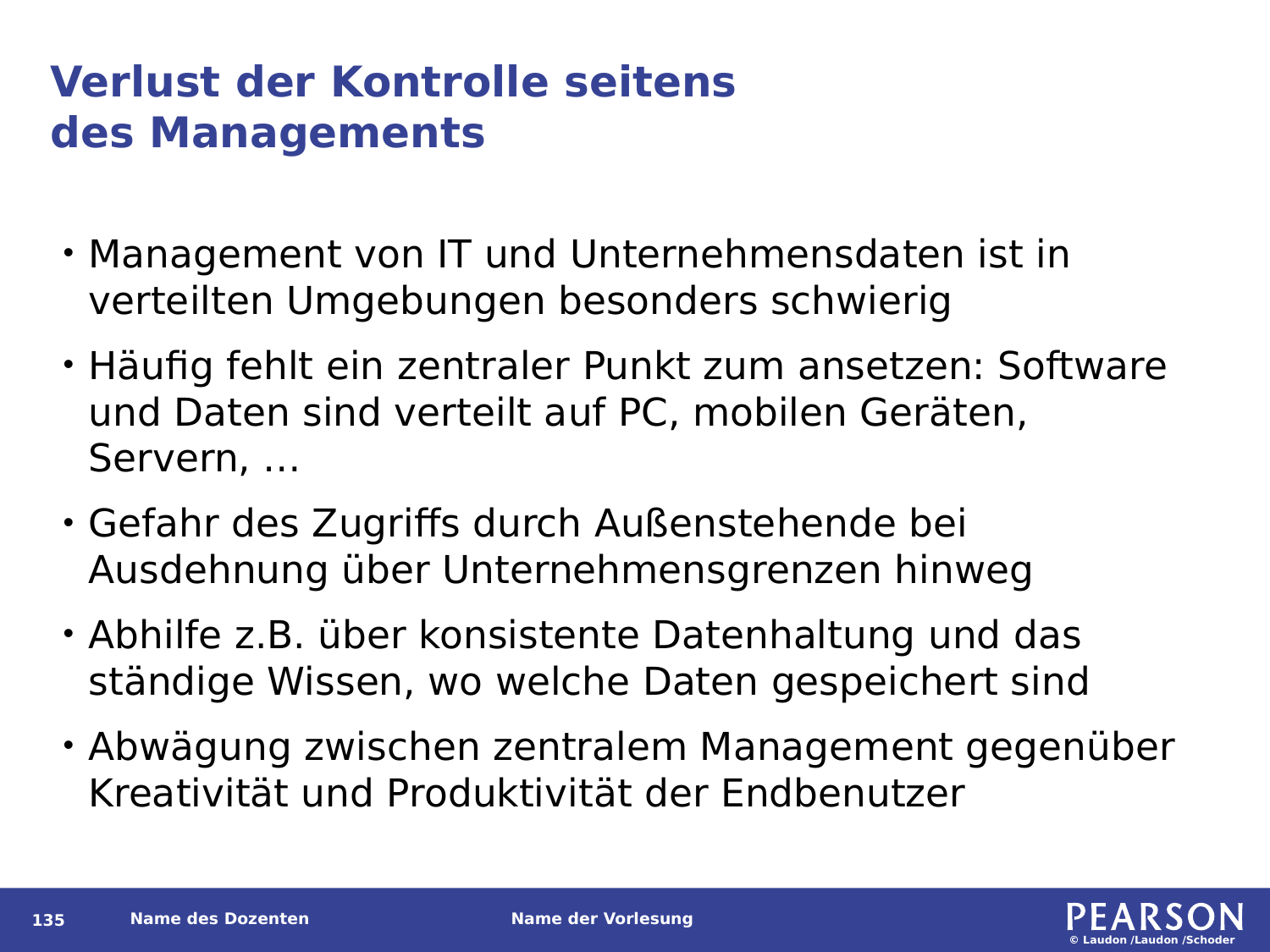

# Verlust der Kontrolle seitens des Managements

Management von IT und Unternehmensdaten ist in verteilten Umgebungen besonders schwierig
Häufig fehlt ein zentraler Punkt zum ansetzen: Software und Daten sind verteilt auf PC, mobilen Geräten, Servern, …
Gefahr des Zugriffs durch Außenstehende bei Ausdehnung über Unternehmensgrenzen hinweg
Abhilfe z.B. über konsistente Datenhaltung und das ständige Wissen, wo welche Daten gespeichert sind
Abwägung zwischen zentralem Management gegenüber Kreativität und Produktivität der Endbenutzer
135